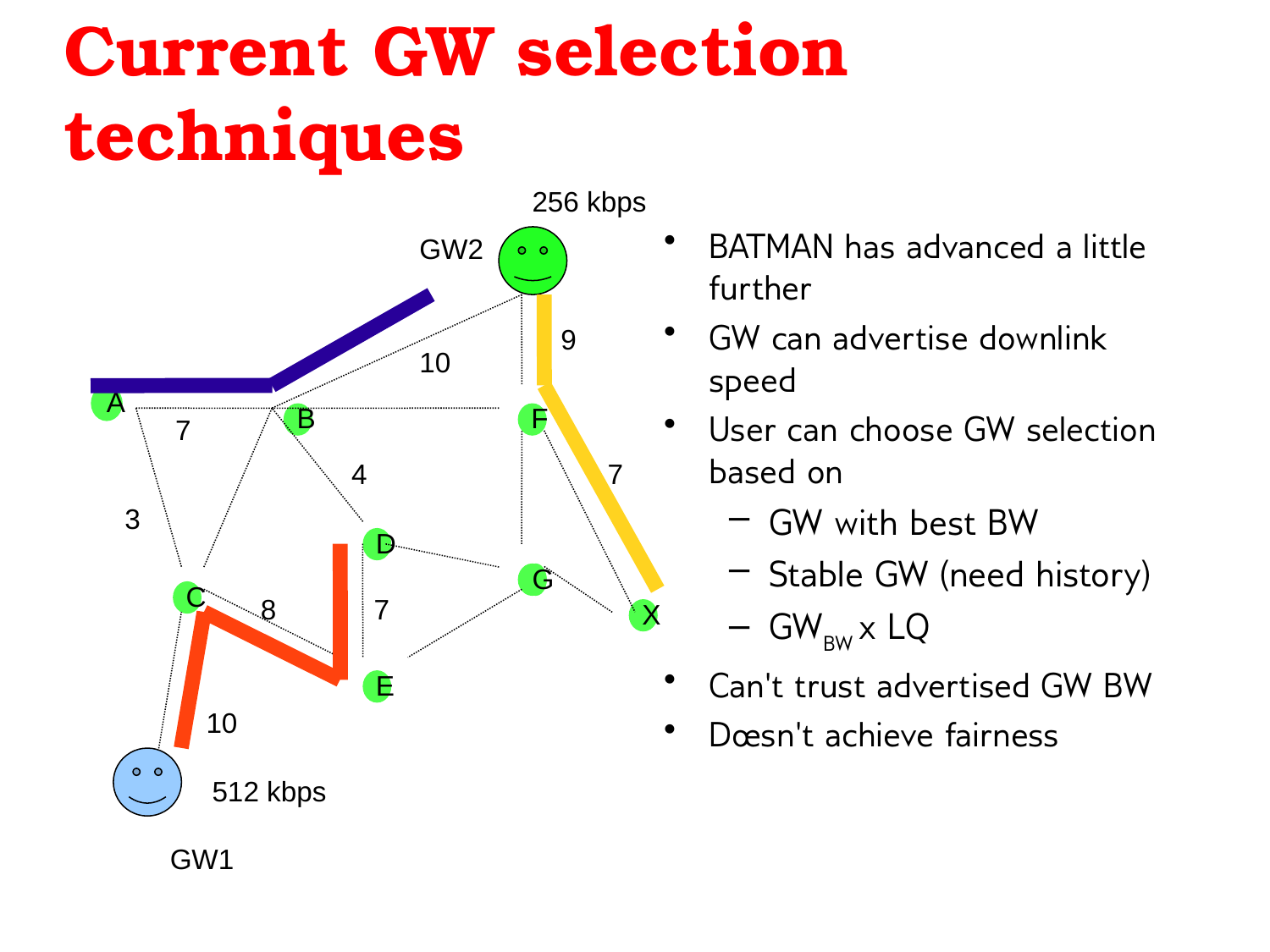

Current GW selection techniques
256 kbps
BATMAN has advanced a little further
GW can advertise downlink speed
User can choose GW selection based on
GW with best BW
Stable GW (need history)‏
GWBW x LQ
Can't trust advertised GW BW
Doesn't achieve fairness

GW2

9
10

A

B
F

7

4
7
3
D

G

C

8
7

X

E
10

512 kbps
GW1